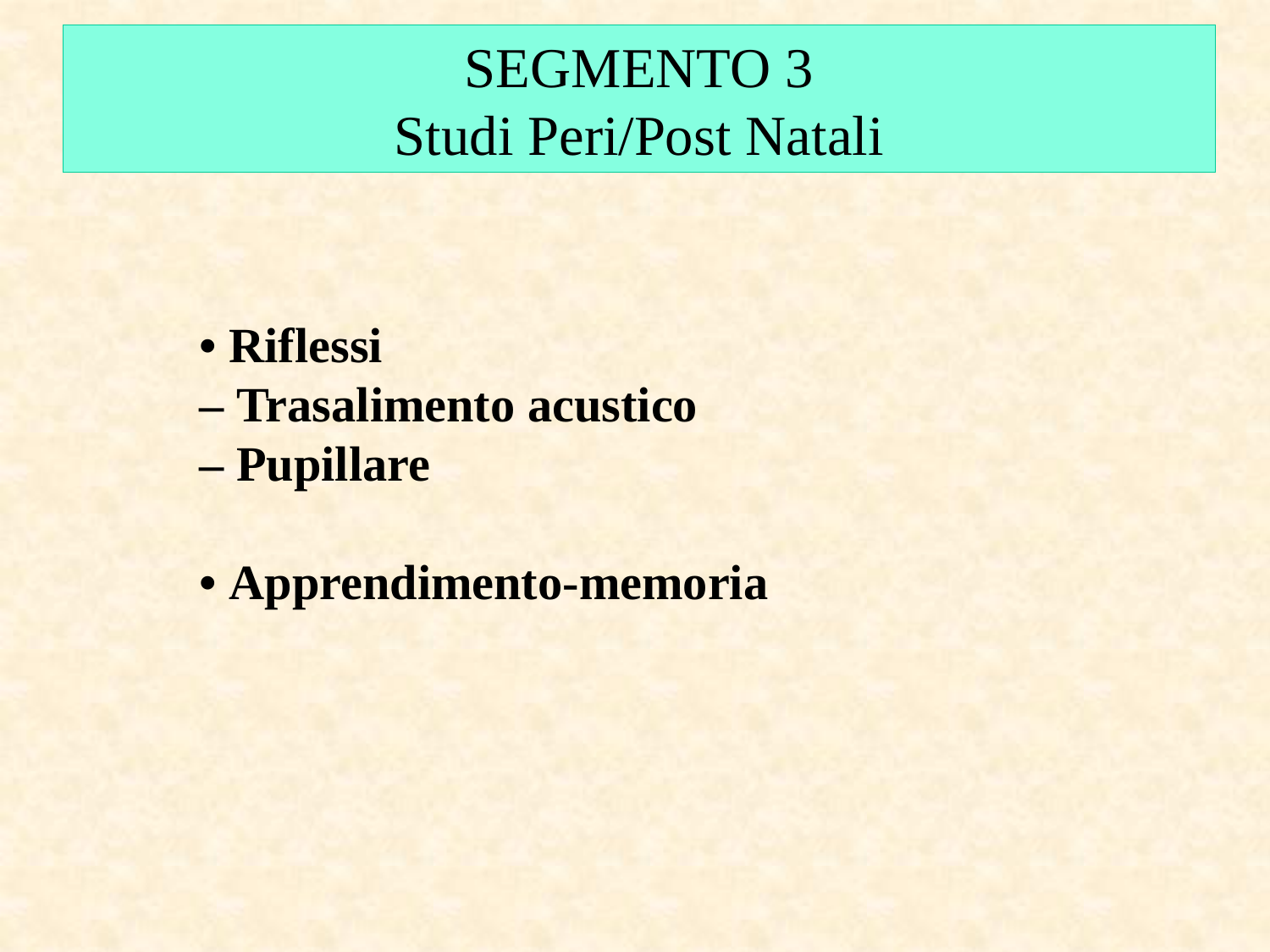

SEGMENTO 3
Studi Peri/Post Natali
• Riflessi
– Trasalimento acustico
– Pupillare

• Apprendimento-memoria